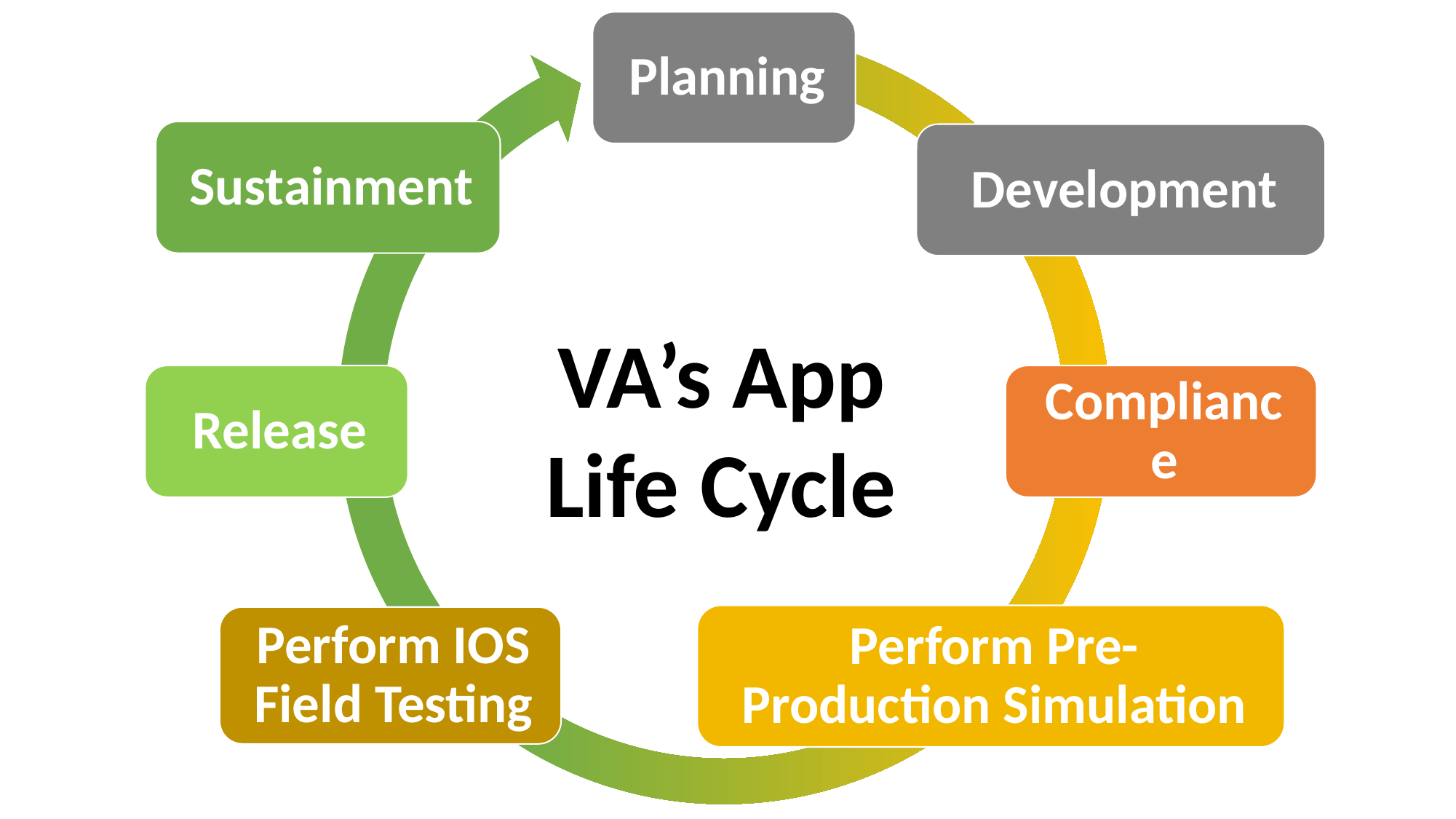

Planning
Development
Compliance
Perform Pre-Production Simulation
Perform IOS Field Testing
Release
Sustainment
VA’s App Life Cycle